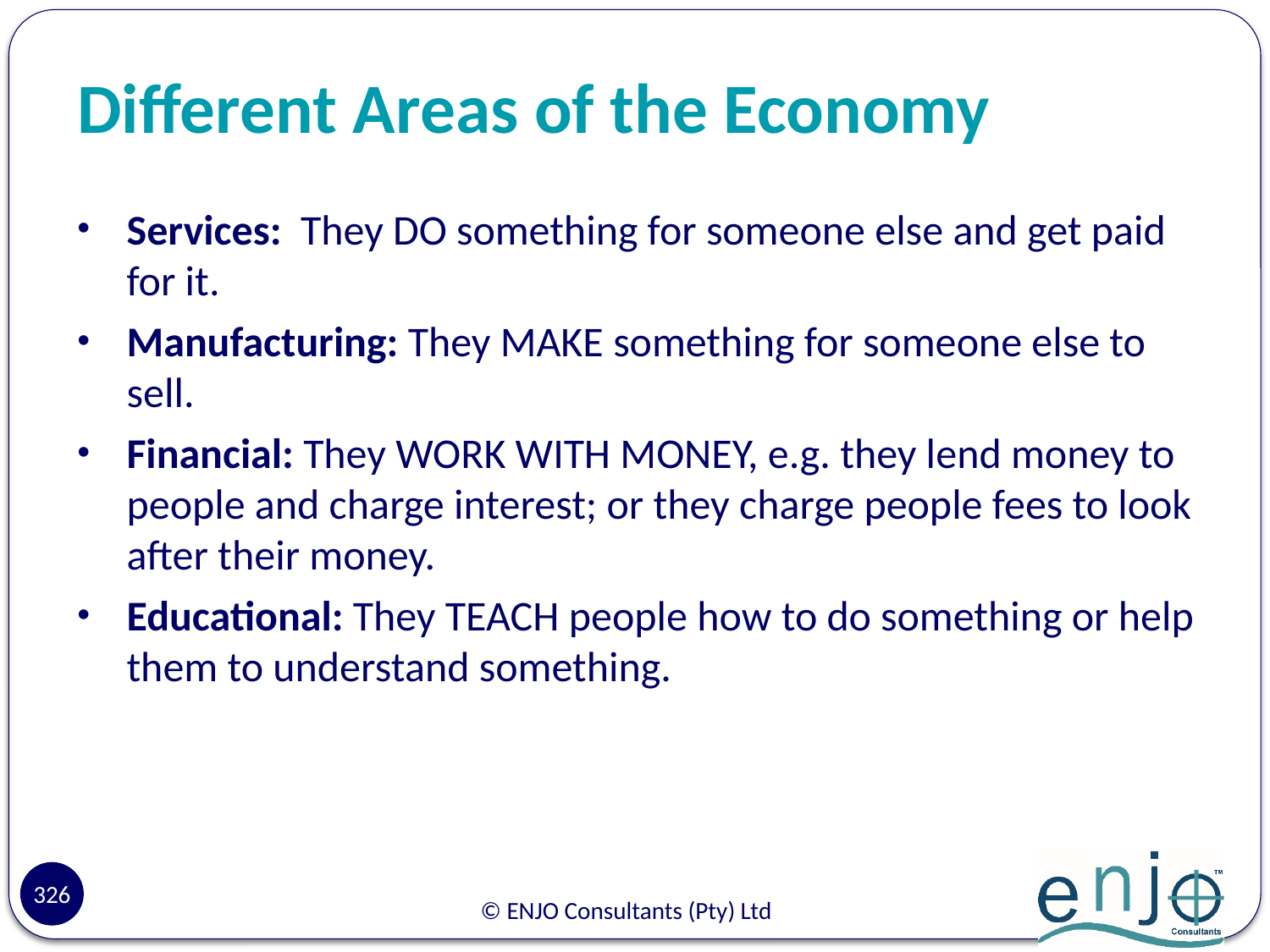

# Different Areas of the Economy
Services:  They DO something for someone else and get paid for it.
Manufacturing: They MAKE something for someone else to sell.
Financial: They WORK WITH MONEY, e.g. they lend money to people and charge interest; or they charge people fees to look after their money.
Educational: They TEACH people how to do something or help them to understand something.
326
© ENJO Consultants (Pty) Ltd